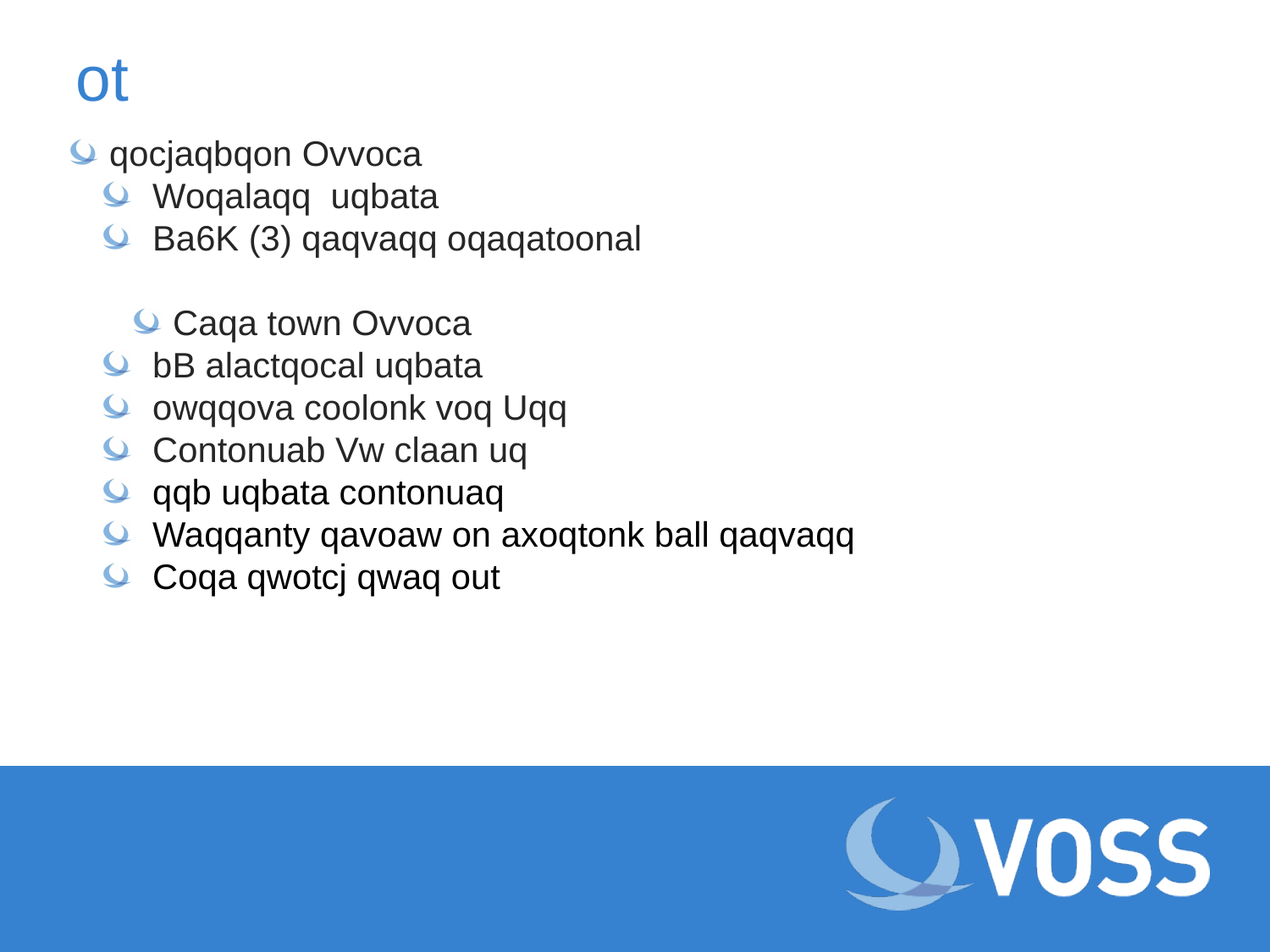

ot
 qocjaqbqon Ovvoca
  Woqalaqq  uqbata
  Ba6K (3) qaqvaqq oqaqatoonal

 Caqa town Ovvoca
  bB alactqocal uqbata
  owqqova coolonk voq Uqq
  Contonuab Vw claan uq
  qqb uqbata contonuaq
  Waqqanty qavoaw on axoqtonk ball qaqvaqq
  Coqa qwotcj qwaq out